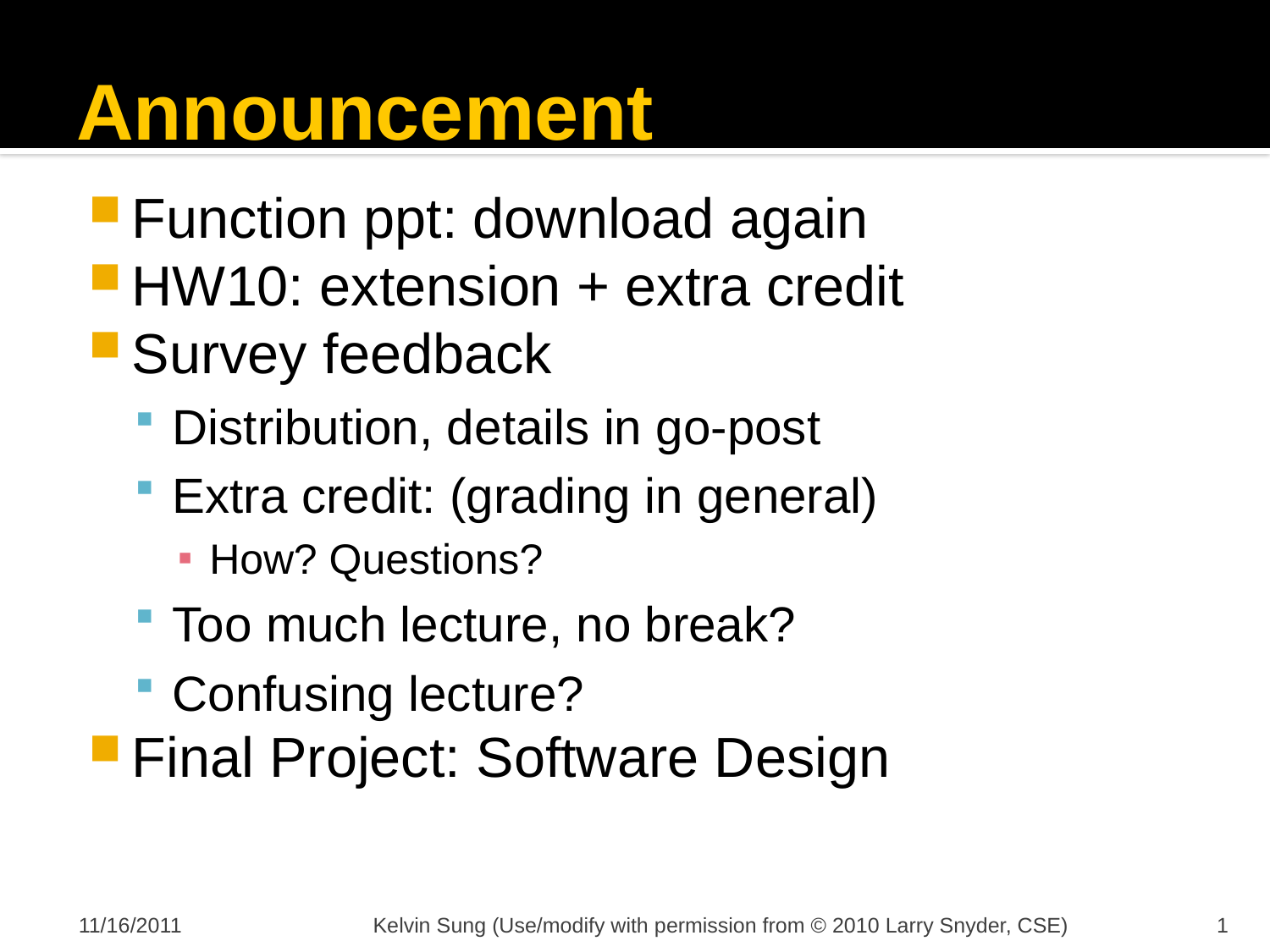

# Announcement
Function ppt: download again
HW10: extension + extra credit
Survey feedback
Distribution, details in go-post
Extra credit: (grading in general)
How? Questions?
Too much lecture, no break?
Confusing lecture?
Final Project: Software Design

11/16/2011
Kelvin Sung (Use/modify with permission from © 2010 Larry Snyder, CSE)
1